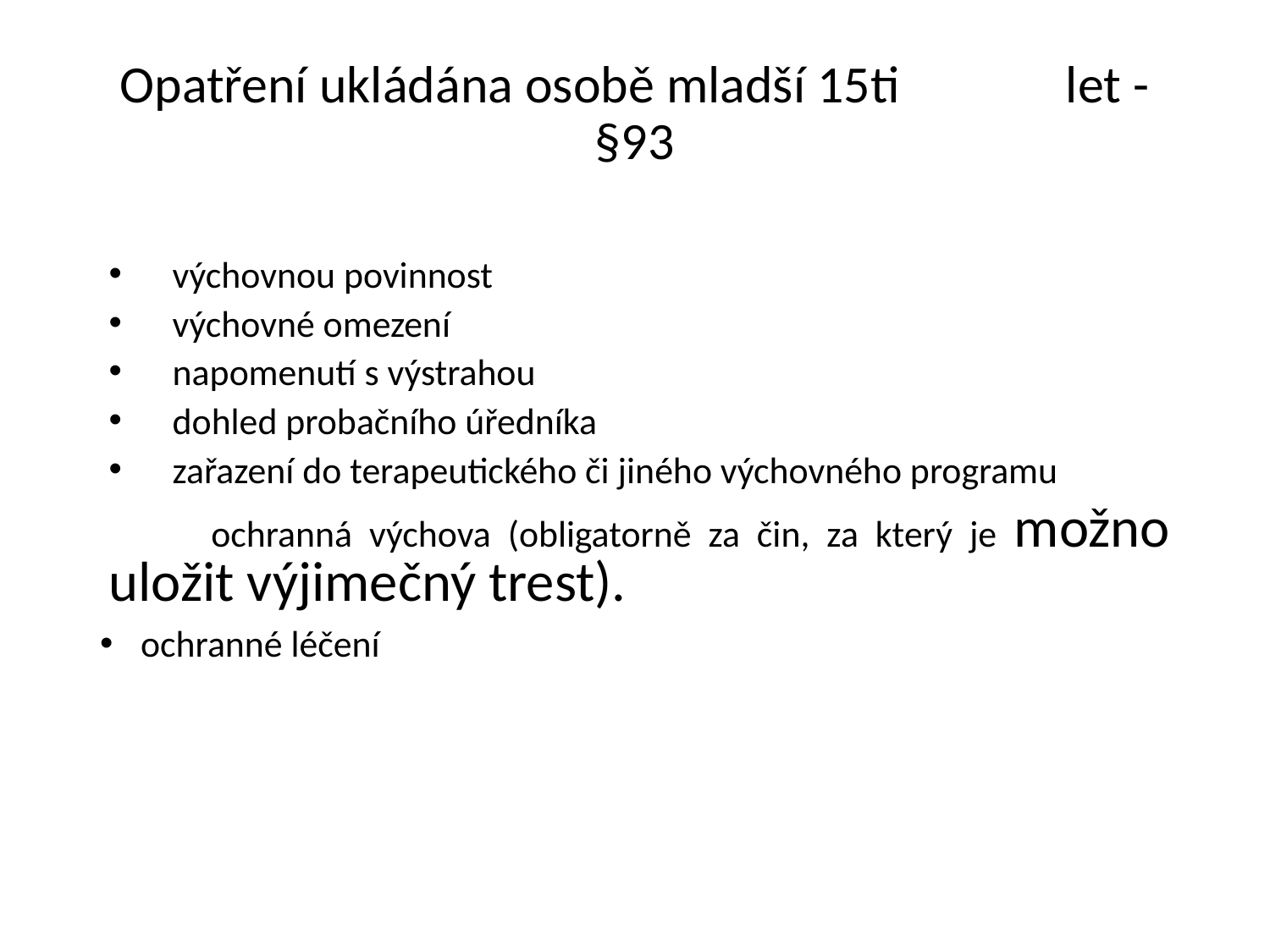

# Opatření ukládána osobě mladší 15ti              let - §93
výchovnou povinnost
výchovné omezení
napomenutí s výstrahou
dohled probačního úředníka
zařazení do terapeutického či jiného výchovného programu
      ochranná výchova (obligatorně za čin, za který je možno uložit výjimečný trest).
  ochranné léčení